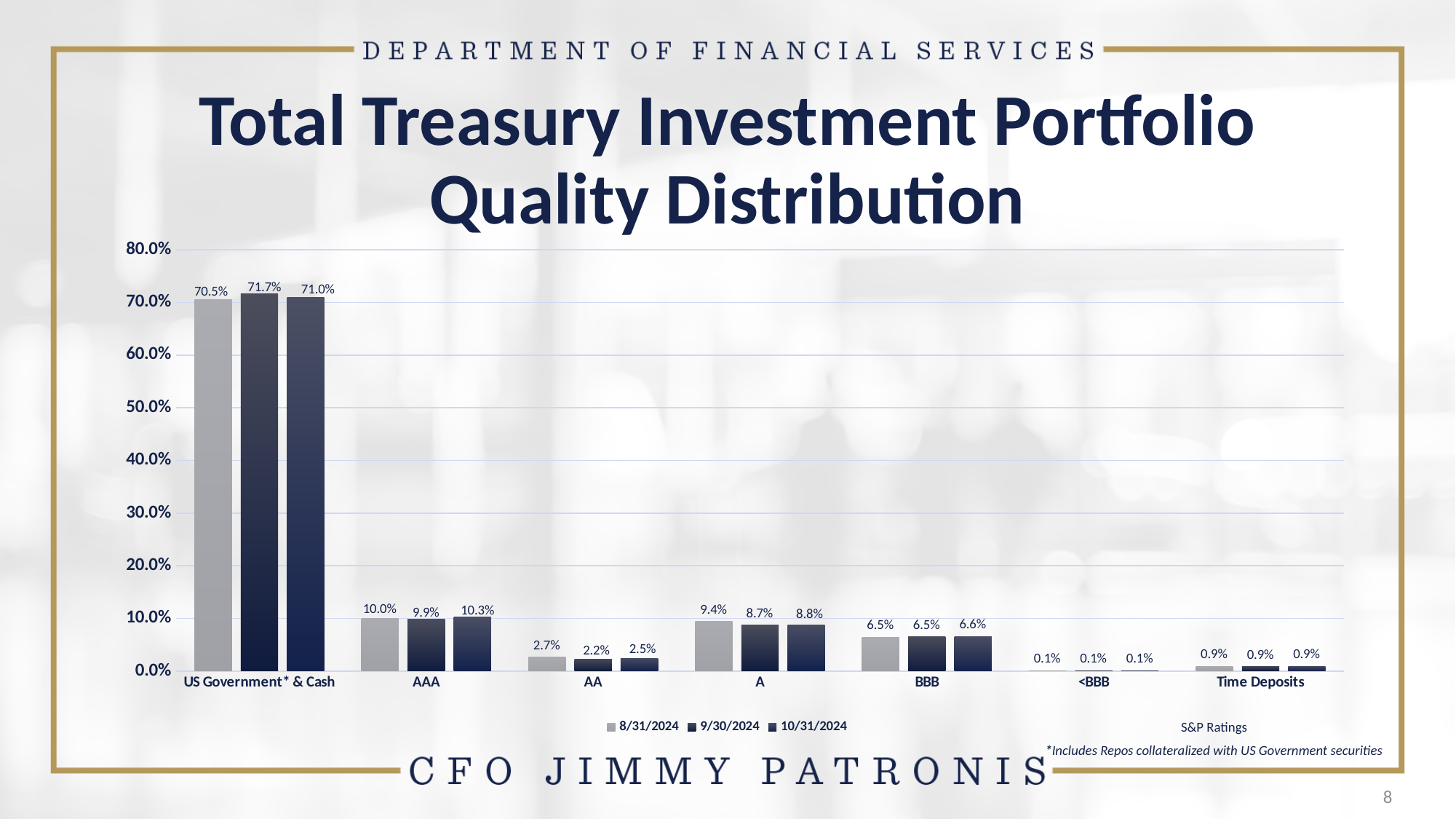

# Total Treasury Investment Portfolio Quality Distribution

### Chart

| Category | 8/31/2024 | 9/30/2024 | 10/31/2024 |
|---|---|---|---|
| US Government* & Cash | 0.7051 | 0.7168 | 0.7096 |
| AAA | 0.1002 | 0.0992 | 0.1031 |
| AA | 0.0265 | 0.0221 | 0.0245 |
| A | 0.0941 | 0.0871 | 0.0877 |
| BBB | 0.0645 | 0.0651 | 0.0655 |
| <BBB | 0.0008 | 0.0009 | 0.0007 |
| Time Deposits | 0.0089 | 0.0088 | 0.009 |
S&P Ratings
*Includes Repos collateralized with US Government securities
8